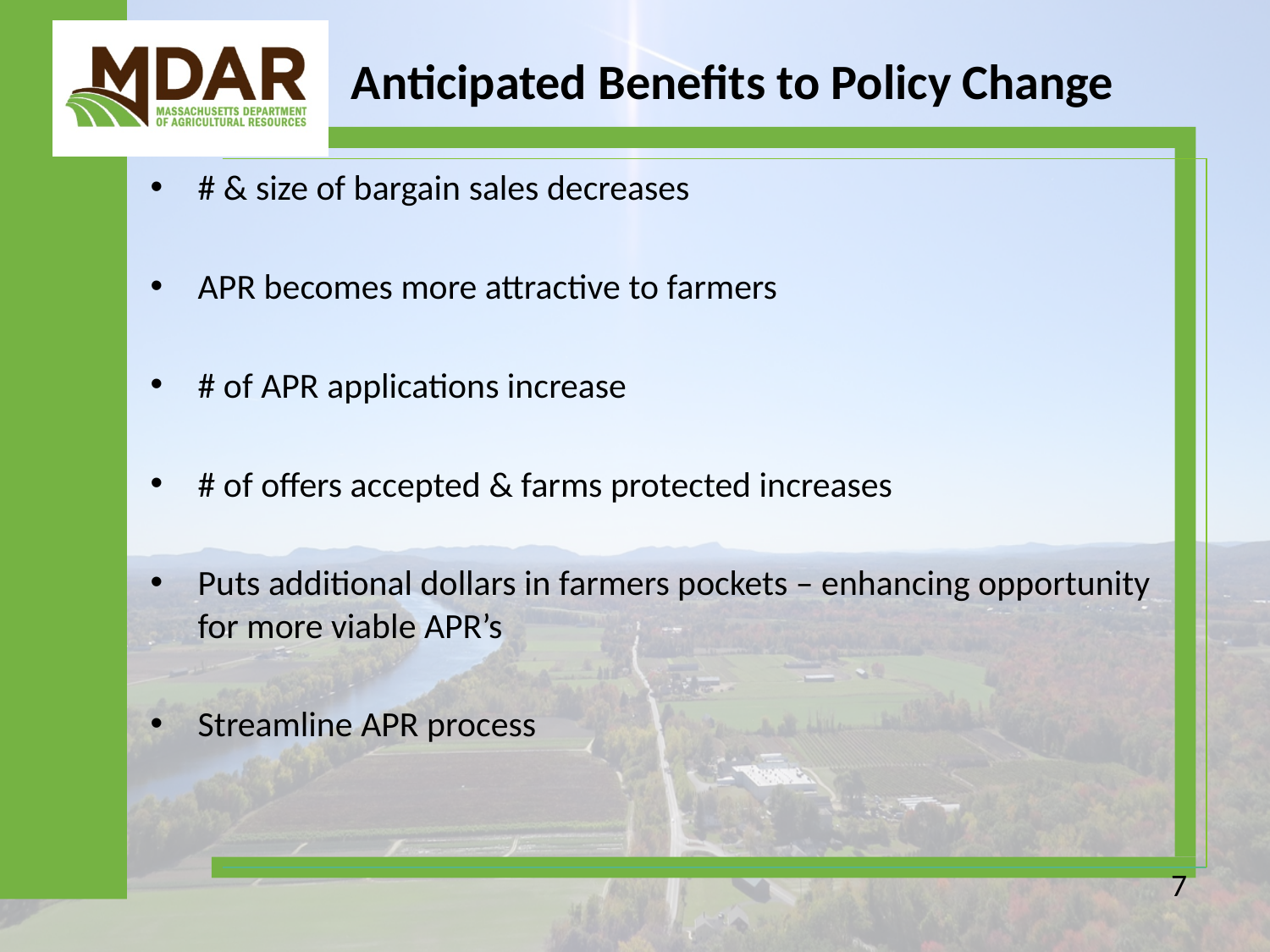

# Anticipated Benefits to Policy Change
# & size of bargain sales decreases

APR becomes more attractive to farmers

# of APR applications increase

# of offers accepted & farms protected increases

Puts additional dollars in farmers pockets – enhancing opportunity for more viable APR’s

Streamline APR process